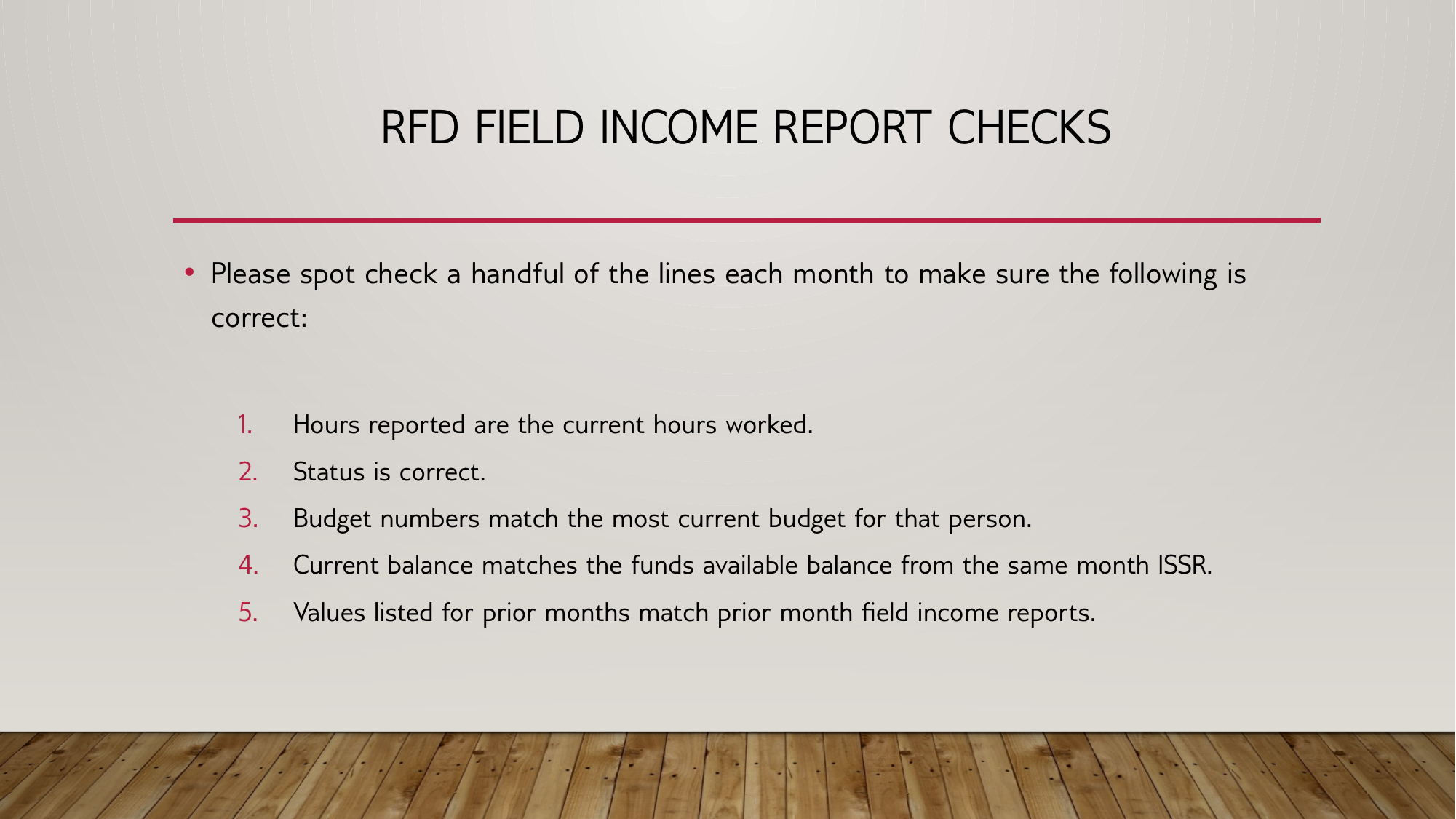

# RFD Field Income Report Checks
Please spot check a handful of the lines each month to make sure the following is correct:

Hours reported are the current hours worked.
Status is correct.
Budget numbers match the most current budget for that person.
Current balance matches the funds available balance from the same month ISSR.
Values listed for prior months match prior month field income reports.